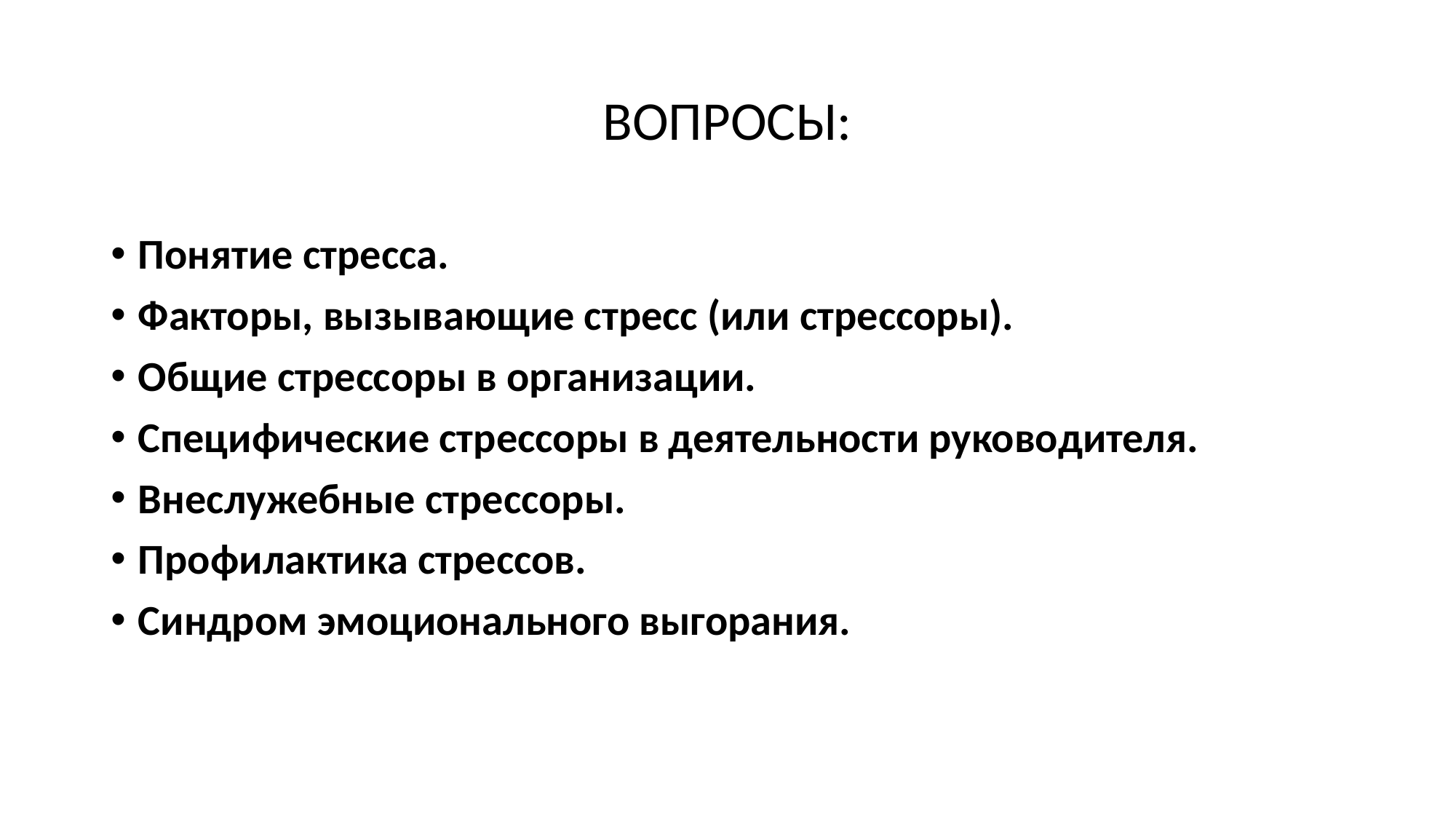

# ВОПРОСЫ:

Понятие стресса.
Факторы, вызывающие стресс (или стрессоры).
Общие стрессоры в организации.
Специфические стрессоры в деятельности руководителя.
Внеслужебные стрессоры.
Профилактика стрессов.
Синдром эмоционального выгорания.